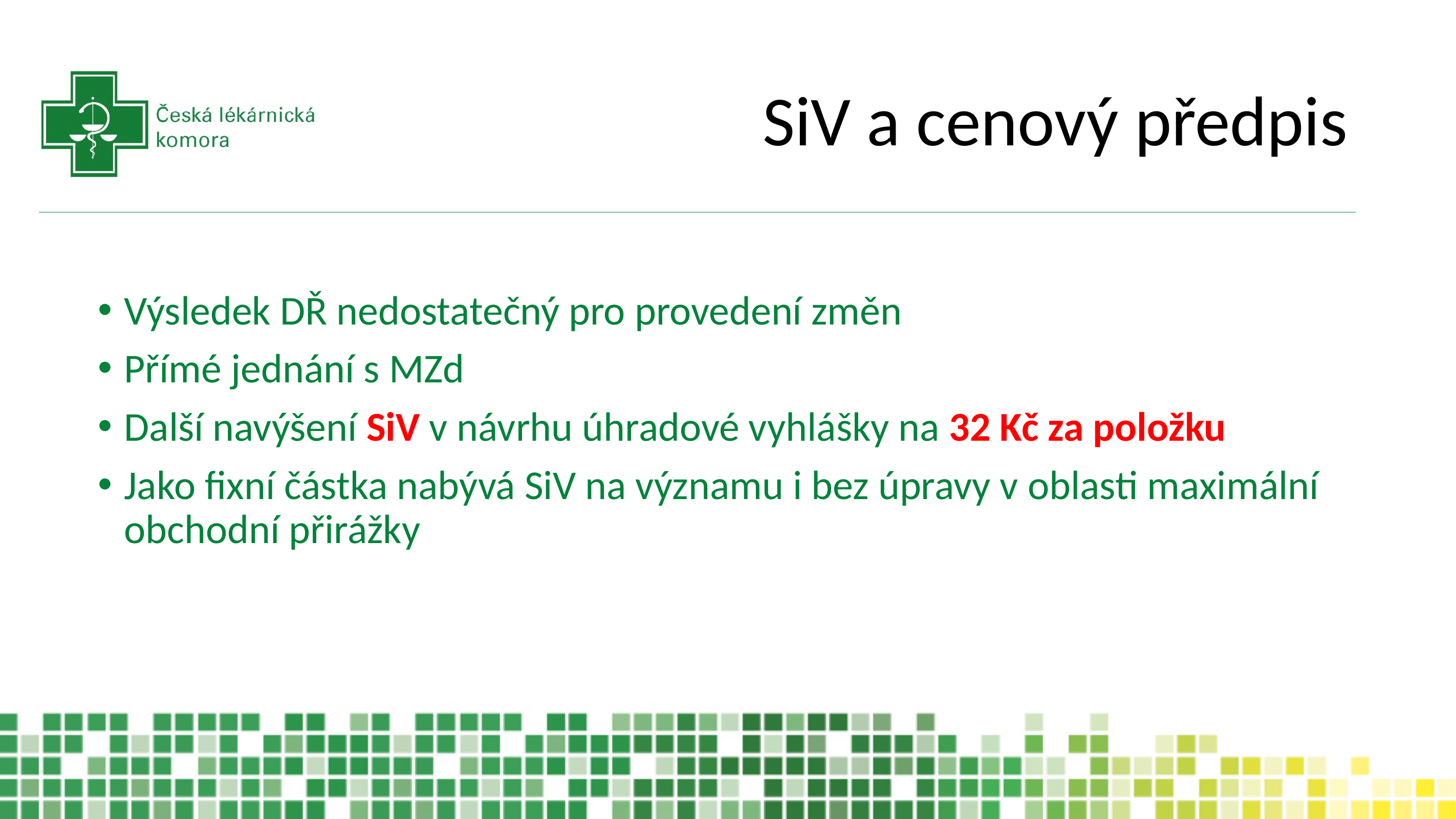

# SiV a cenový předpis

Výsledek DŘ nedostatečný pro provedení změn
Přímé jednání s MZd
Další navýšení SiV v návrhu úhradové vyhlášky na 32 Kč za položku
Jako fixní částka nabývá SiV na významu i bez úpravy v oblasti maximální obchodní přirážky